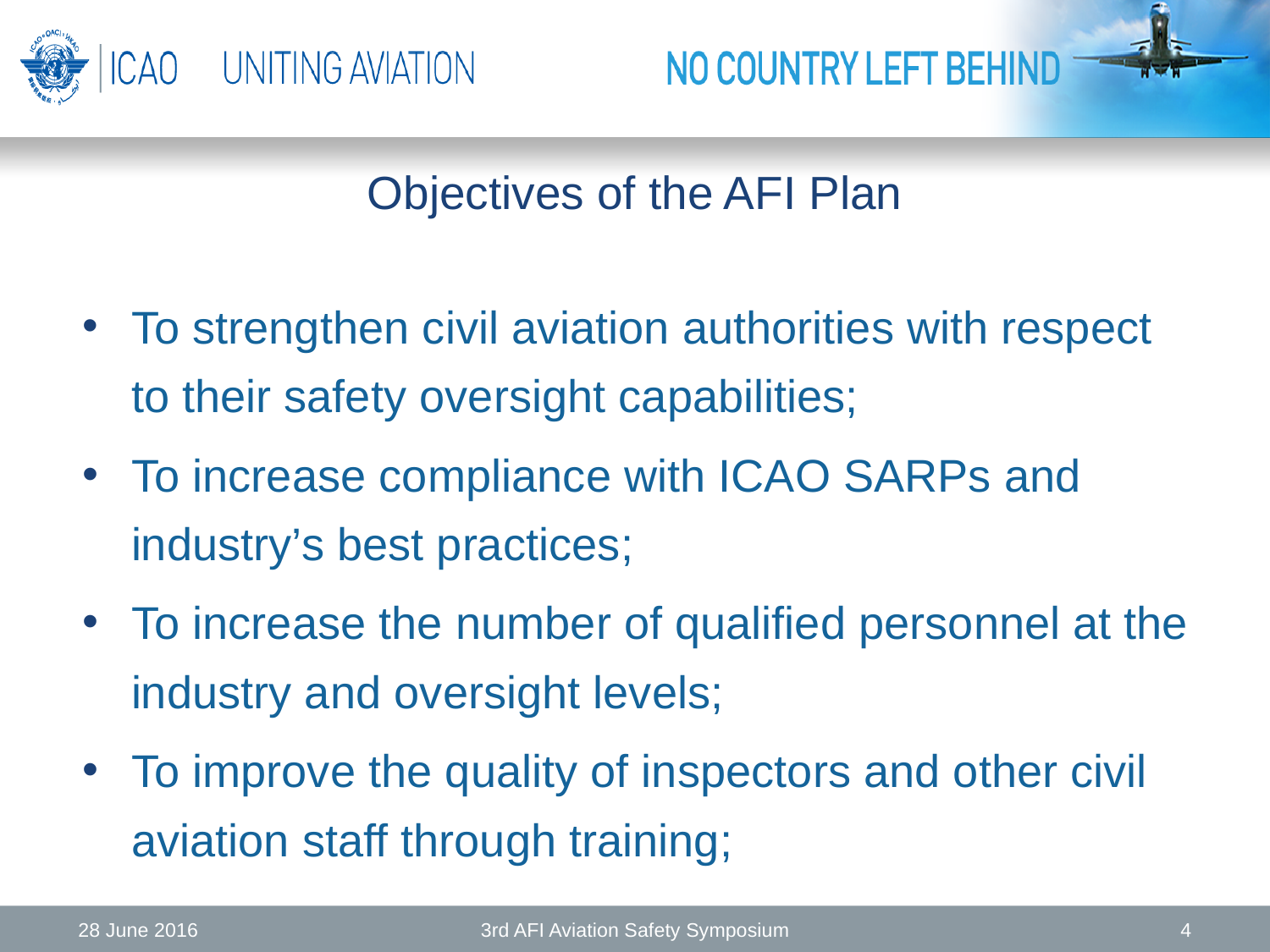

Objectives of the AFI Plan
To strengthen civil aviation authorities with respect to their safety oversight capabilities;
To increase compliance with ICAO SARPs and industry’s best practices;
To increase the number of qualified personnel at the industry and oversight levels;
To improve the quality of inspectors and other civil aviation staff through training;
28 June 2016
3rd AFI Aviation Safety Symposium
4